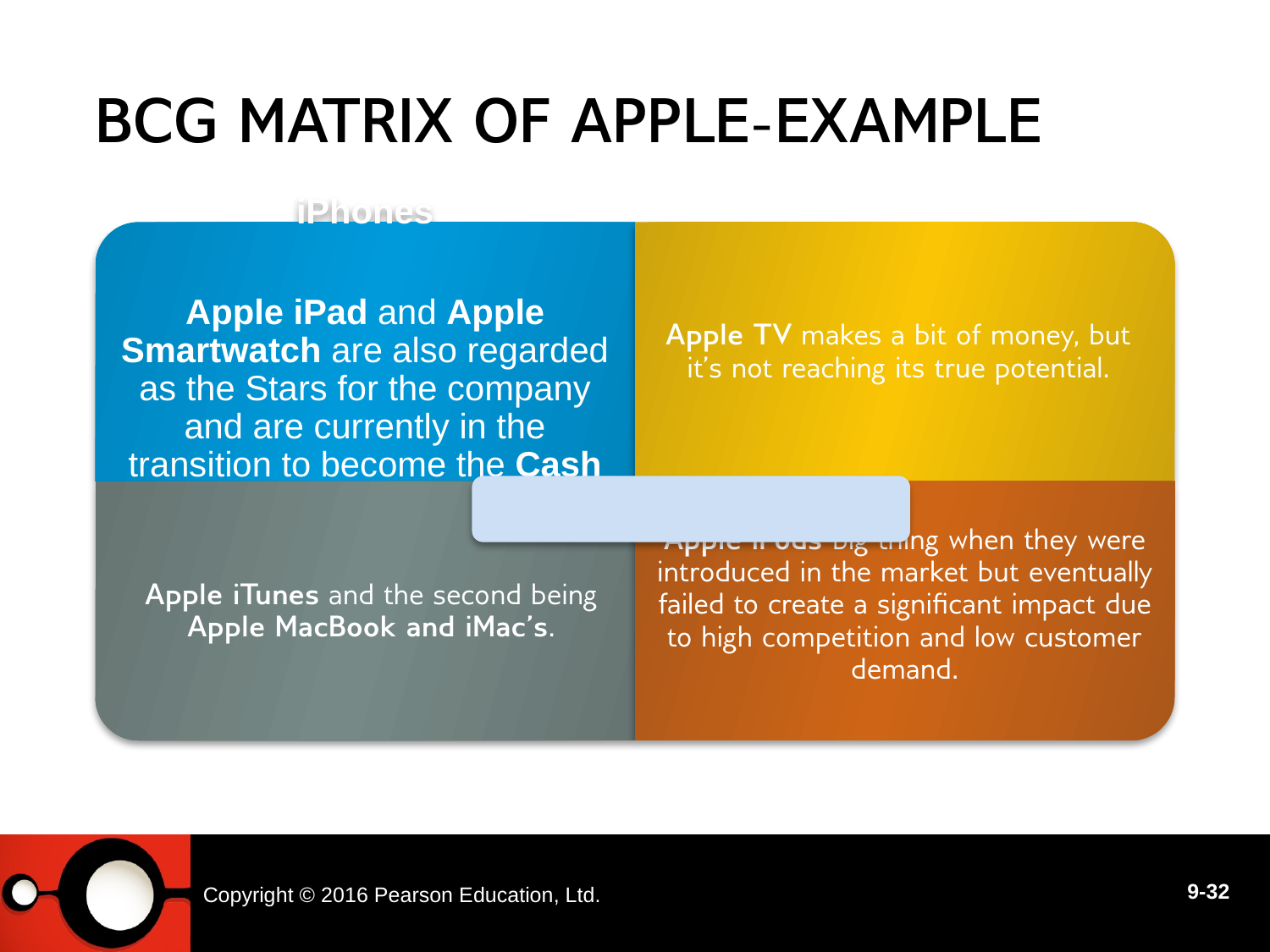

# BCG Matrix of Apple-EXAMPLE
iPhones

Apple iPad and Apple Smartwatch are also regarded as the Stars for the company and are currently in the transition to become the Cash Cows for the company.
Apple TV makes a bit of money, but it’s not reaching its true potential.
Apple iTunes and the second being Apple MacBook and iMac’s.
Apple iPods big thing when they were introduced in the market but eventually failed to create a significant impact due to high competition and low customer demand.

Copyright © 2016 Pearson Education, Ltd.
9-32